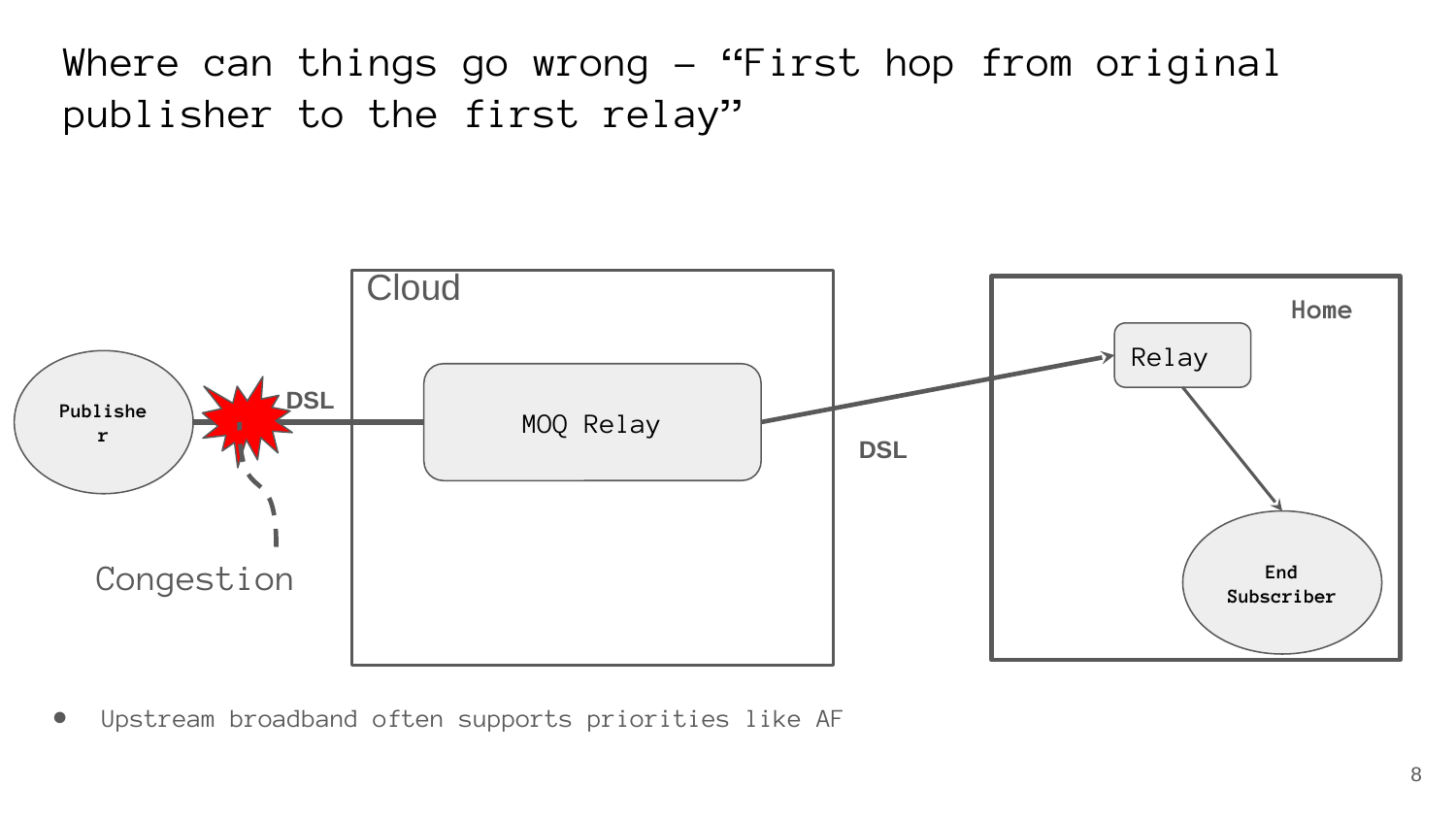

# Where can things go wrong - “First hop from original publisher to the first relay”
Cloud

Home

Relay
Publisher
MOQ Relay
DSL

DSL
End
Subscriber
Congestion
Upstream broadband often supports priorities like AF
8